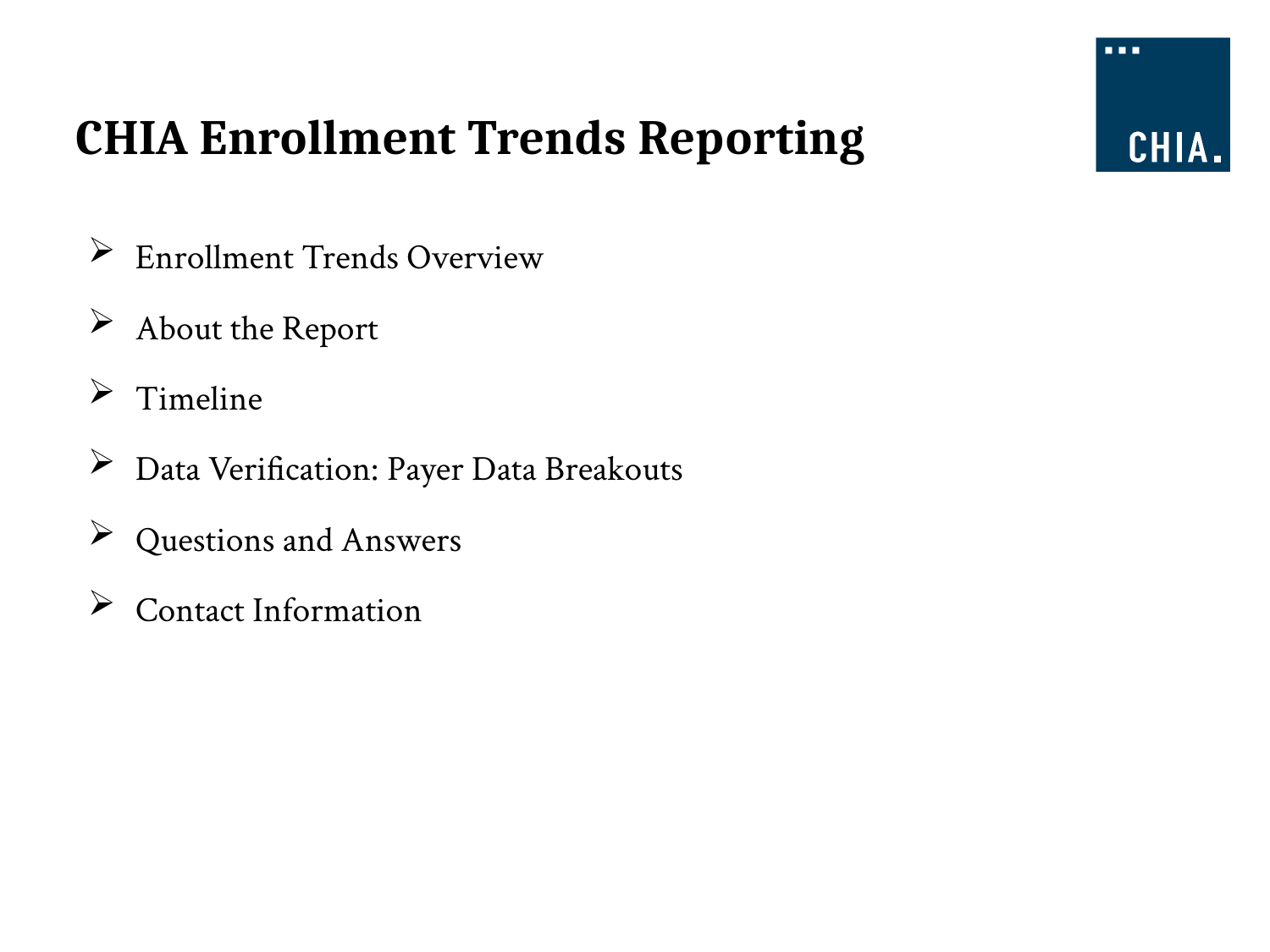

# CHIA Enrollment Trends Reporting
Enrollment Trends Overview
About the Report
Timeline
Data Verification: Payer Data Breakouts
Questions and Answers
Contact Information